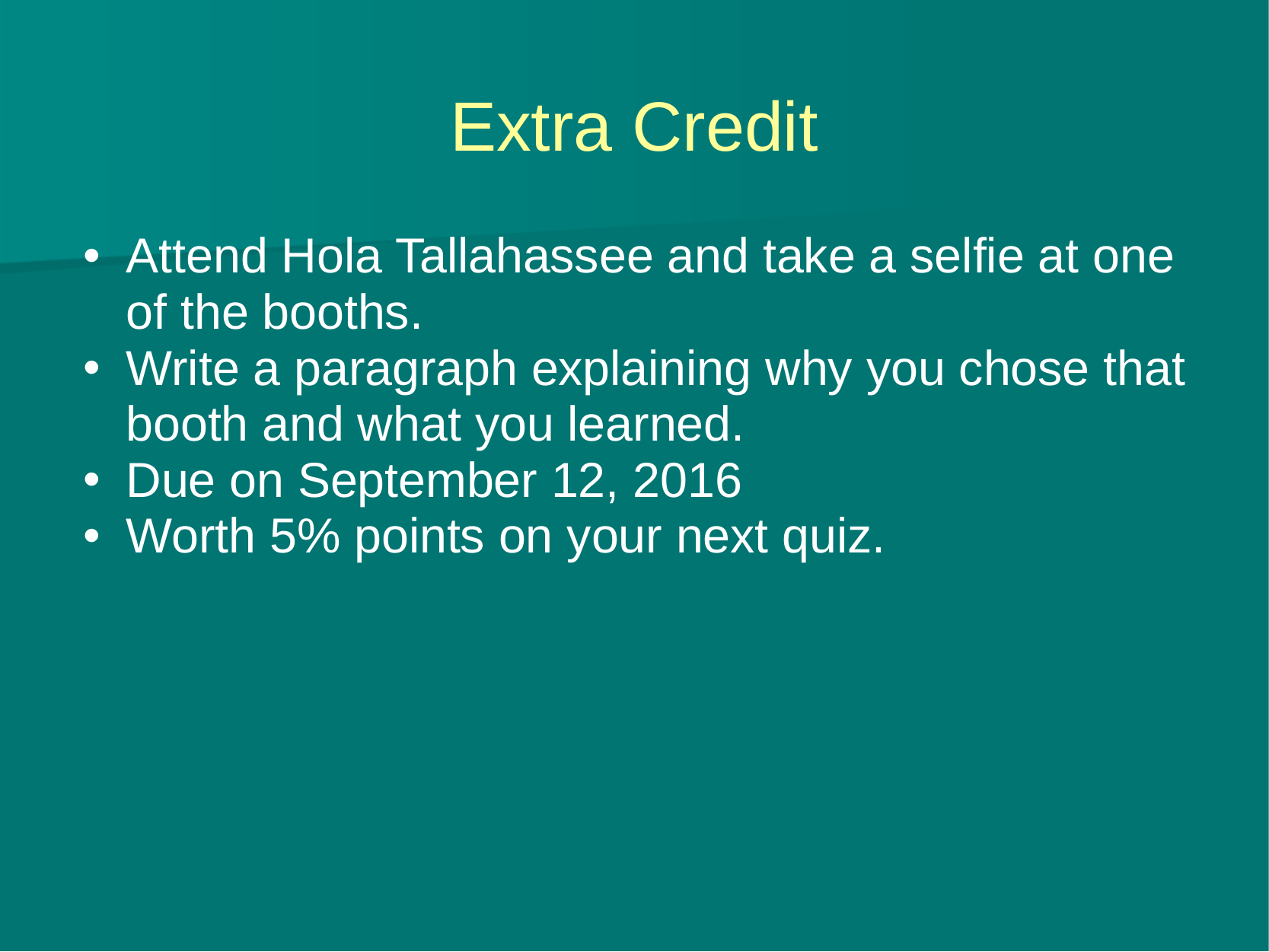

# Extra Credit
Attend Hola Tallahassee and take a selfie at one of the booths.
Write a paragraph explaining why you chose that booth and what you learned.
Due on September 12, 2016
Worth 5% points on your next quiz.